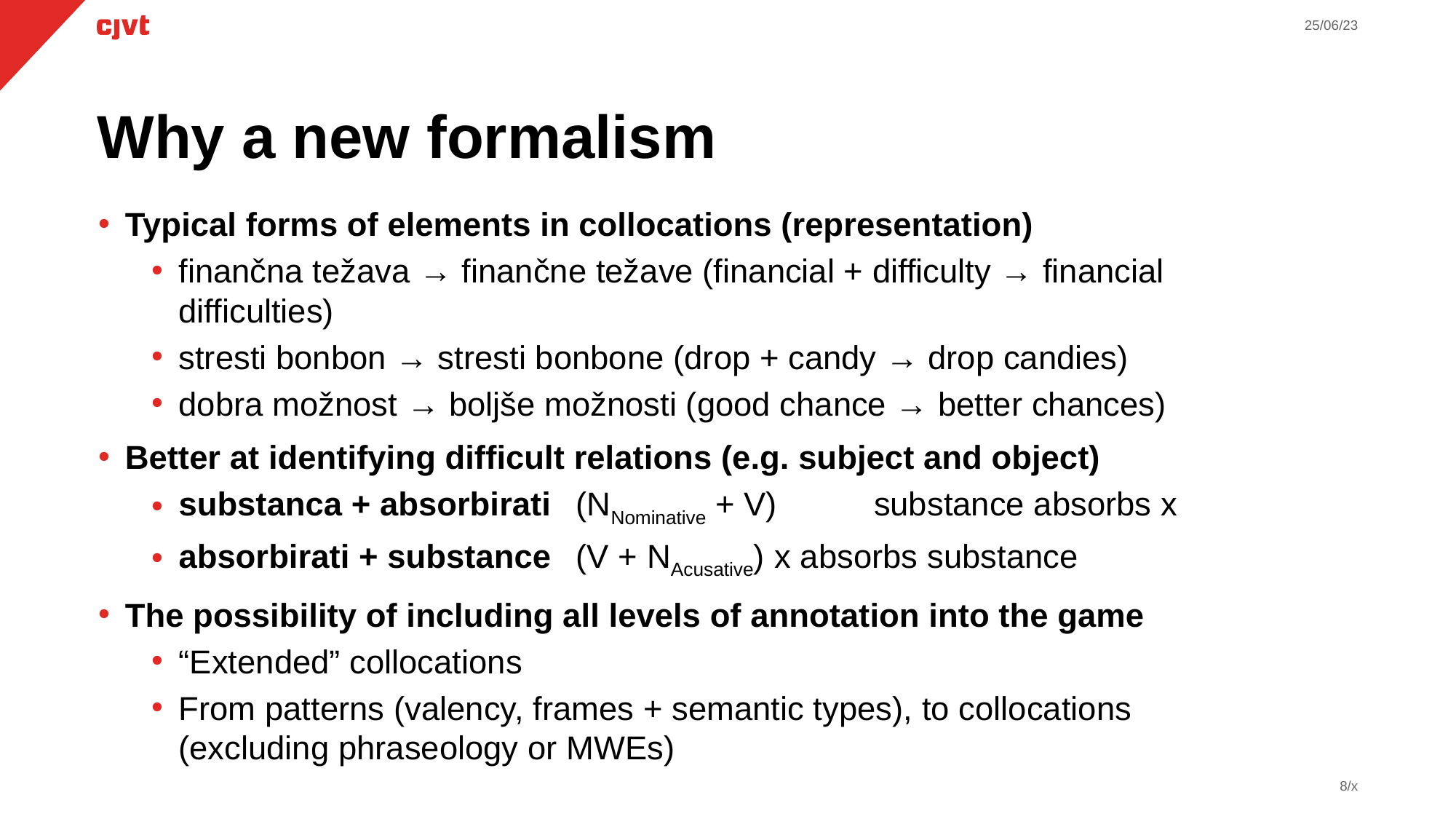

25/06/23

Why a new formalism
Typical forms of elements in collocations (representation)
finančna težava → finančne težave (financial + difficulty → financial difficulties)
stresti bonbon → stresti bonbone (drop + candy → drop candies)
dobra možnost → boljše možnosti (good chance → better chances)
Better at identifying difficult relations (e.g. subject and object)
substanca + absorbirati		(NNominative + V) 	substance absorbs x
absorbirati + substance		(V + NAcusative)	x absorbs substance
The possibility of including all levels of annotation into the game
“Extended” collocations
From patterns (valency, frames + semantic types), to collocations (excluding phraseology or MWEs)

8/x